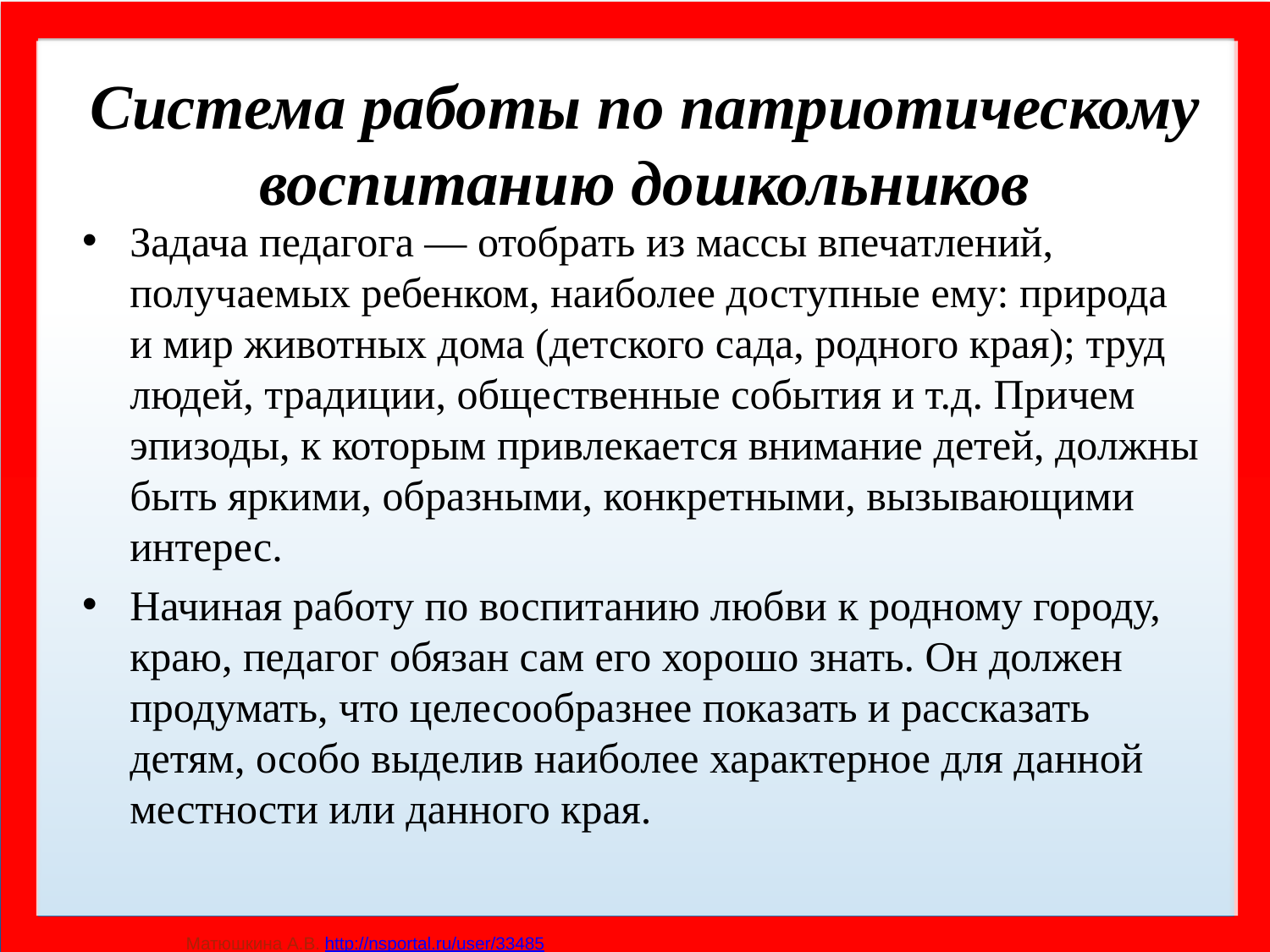

Система работы по патриотическому воспитанию дошкольников
Задача педагога — отобрать из массы впечатлений, получаемых ребенком, наиболее доступные ему: природа и мир животных дома (детского сада, родного края); труд людей, традиции, общественные события и т.д. Причем эпизоды, к которым привлекается внимание детей, должны быть яркими, образными, конкретными, вызывающими интерес.
Начиная работу по воспитанию любви к родному городу, краю, педагог обязан сам его хорошо знать. Он должен продумать, что целесообразнее показать и рассказать детям, особо выделив наиболее характерное для данной местности или данного края.